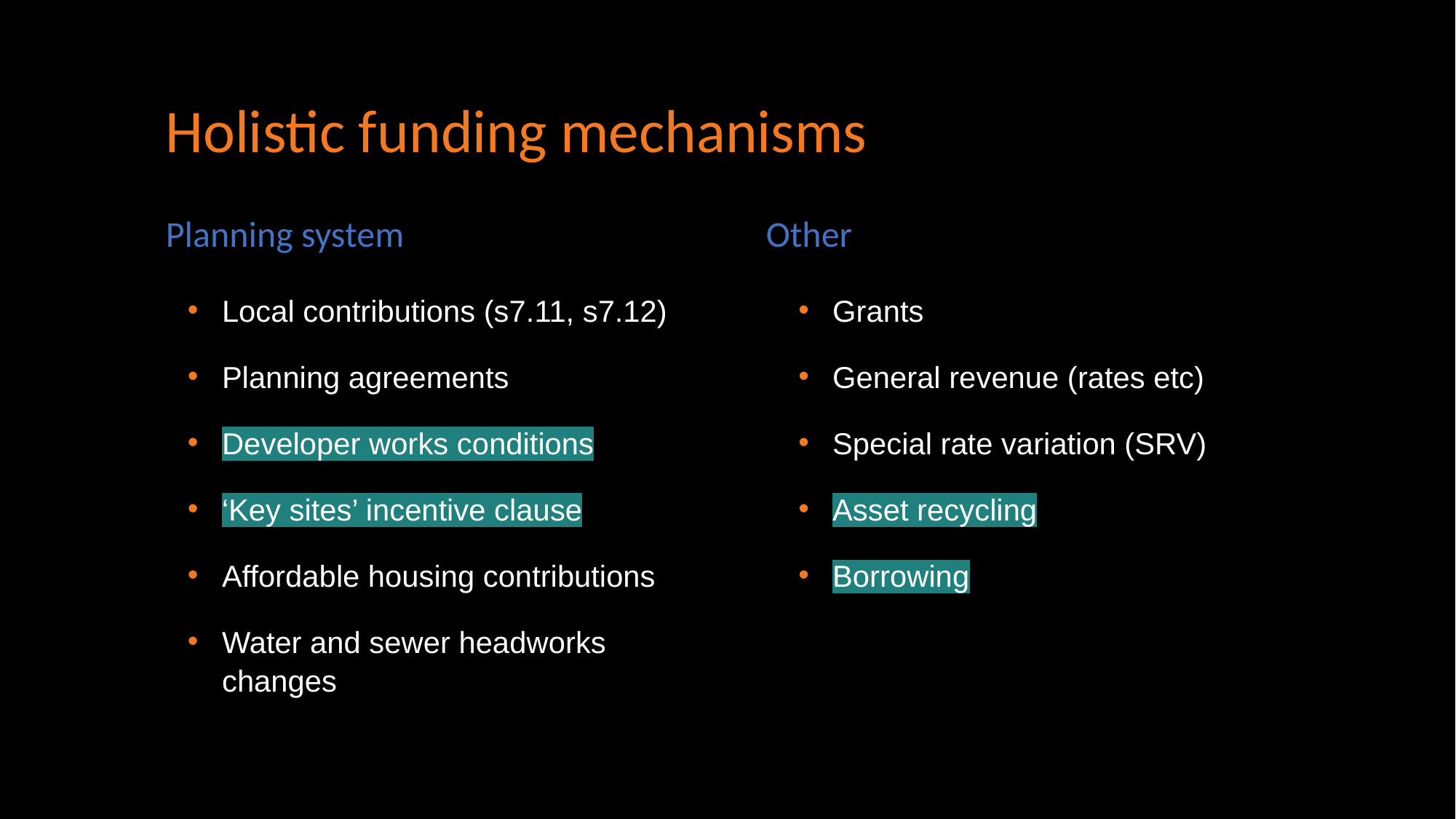

# Holistic funding mechanisms
Planning system
Other
Local contributions (s7.11, s7.12)
Planning agreements
Developer works conditions
‘Key sites’ incentive clause
Affordable housing contributions
Water and sewer headworks changes

Grants
General revenue (rates etc)
Special rate variation (SRV)
Asset recycling
Borrowing